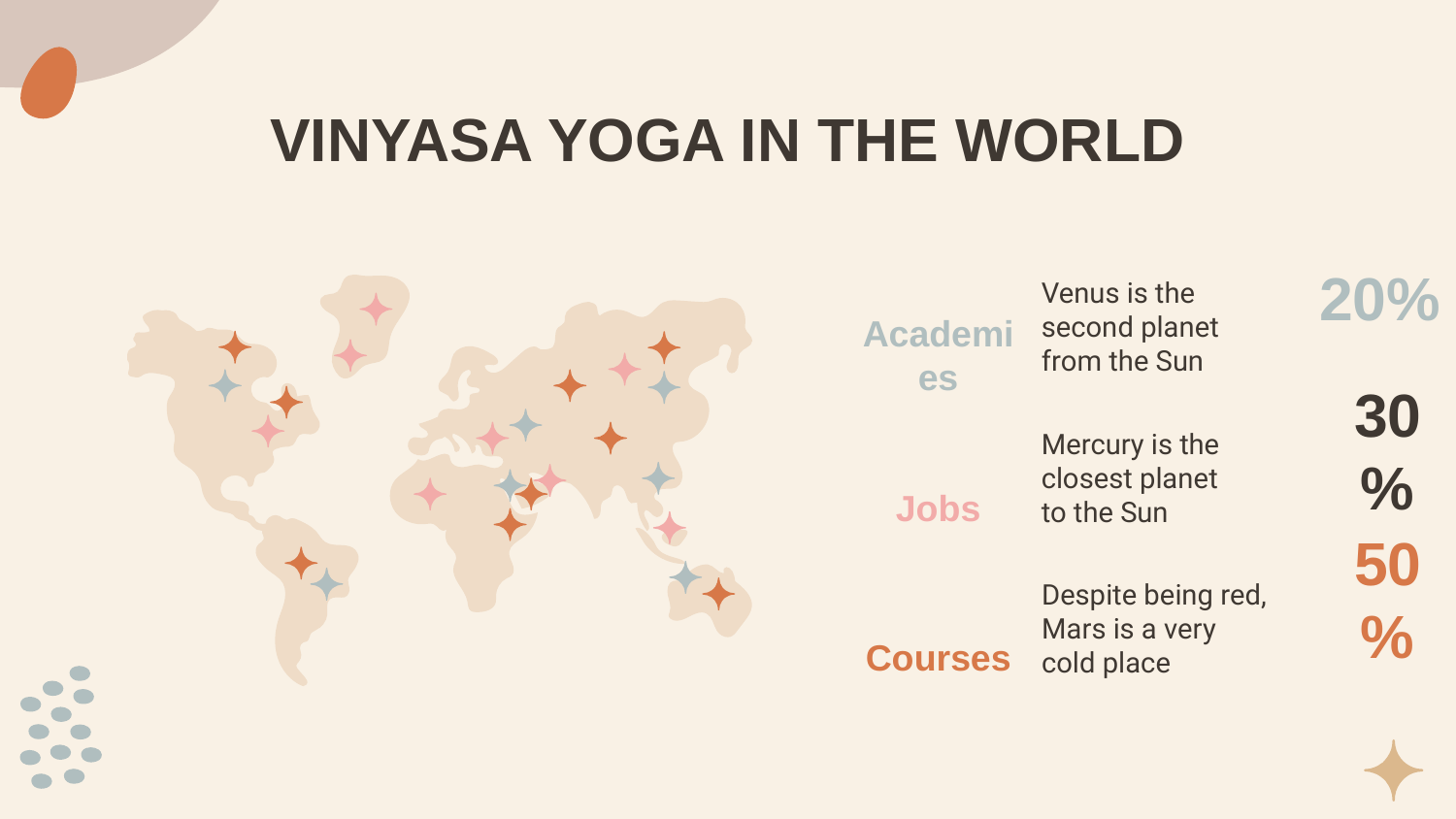

# VINYASA YOGA IN THE WORLD
Venus is the second planet from the Sun
20%

Academies

30%
Mercury is the closest planet
to the Sun

Jobs

Despite being red, Mars is a very cold place
50%

Courses